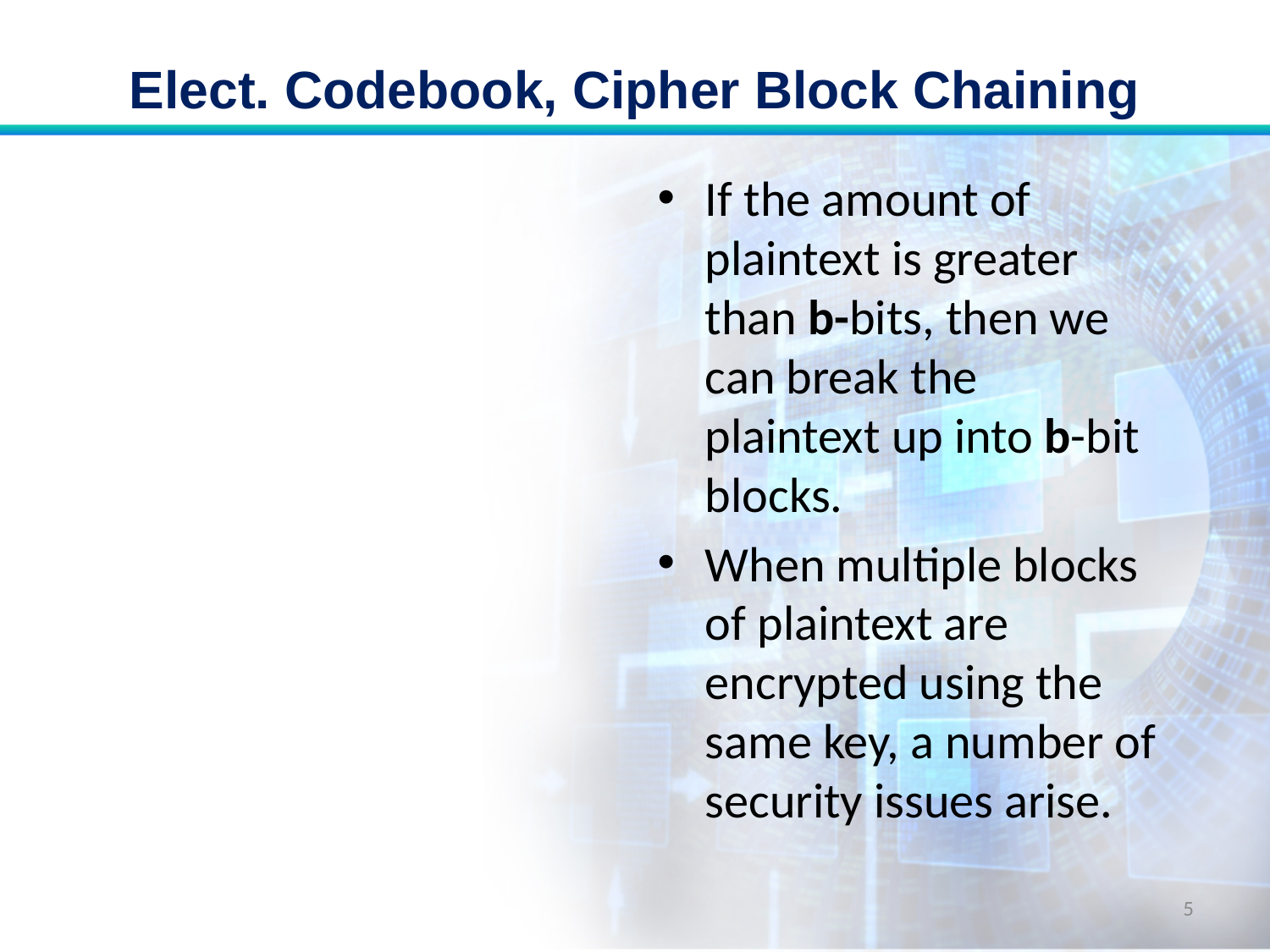

# Elect. Codebook, Cipher Block Chaining
If the amount of plaintext is greater than b-bits, then we can break the plaintext up into b-bit blocks.
When multiple blocks of plaintext are encrypted using the same key, a number of security issues arise.
5